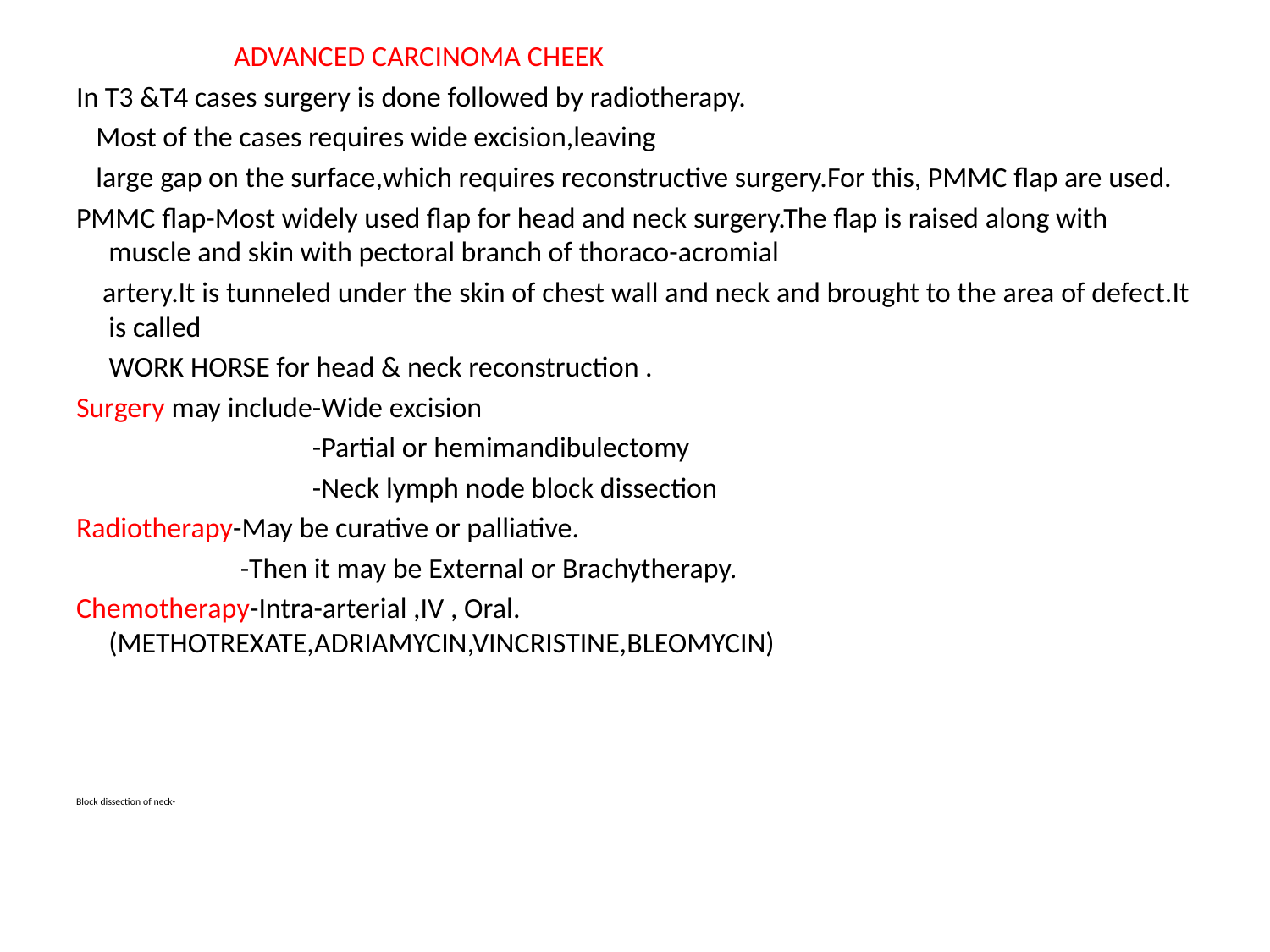

ADVANCED CARCINOMA CHEEK
In T3 &T4 cases surgery is done followed by radiotherapy.
   Most of the cases requires wide excision,leaving
   large gap on the surface,which requires reconstructive surgery.For this, PMMC flap are used.
PMMC flap-Most widely used flap for head and neck surgery.The flap is raised along with muscle and skin with pectoral branch of thoraco-acromial
    artery.It is tunneled under the skin of chest wall and neck and brought to the area of defect.It is called
     WORK HORSE for head & neck reconstruction .
Surgery may include-Wide excision
                                    -Partial or hemimandibulectomy
                                    -Neck lymph node block dissection
Radiotherapy-May be curative or palliative.
                         -Then it may be External or Brachytherapy.
Chemotherapy-Intra-arterial ,IV , Oral. (METHOTREXATE,ADRIAMYCIN,VINCRISTINE,BLEOMYCIN)

Block dissection of neck-